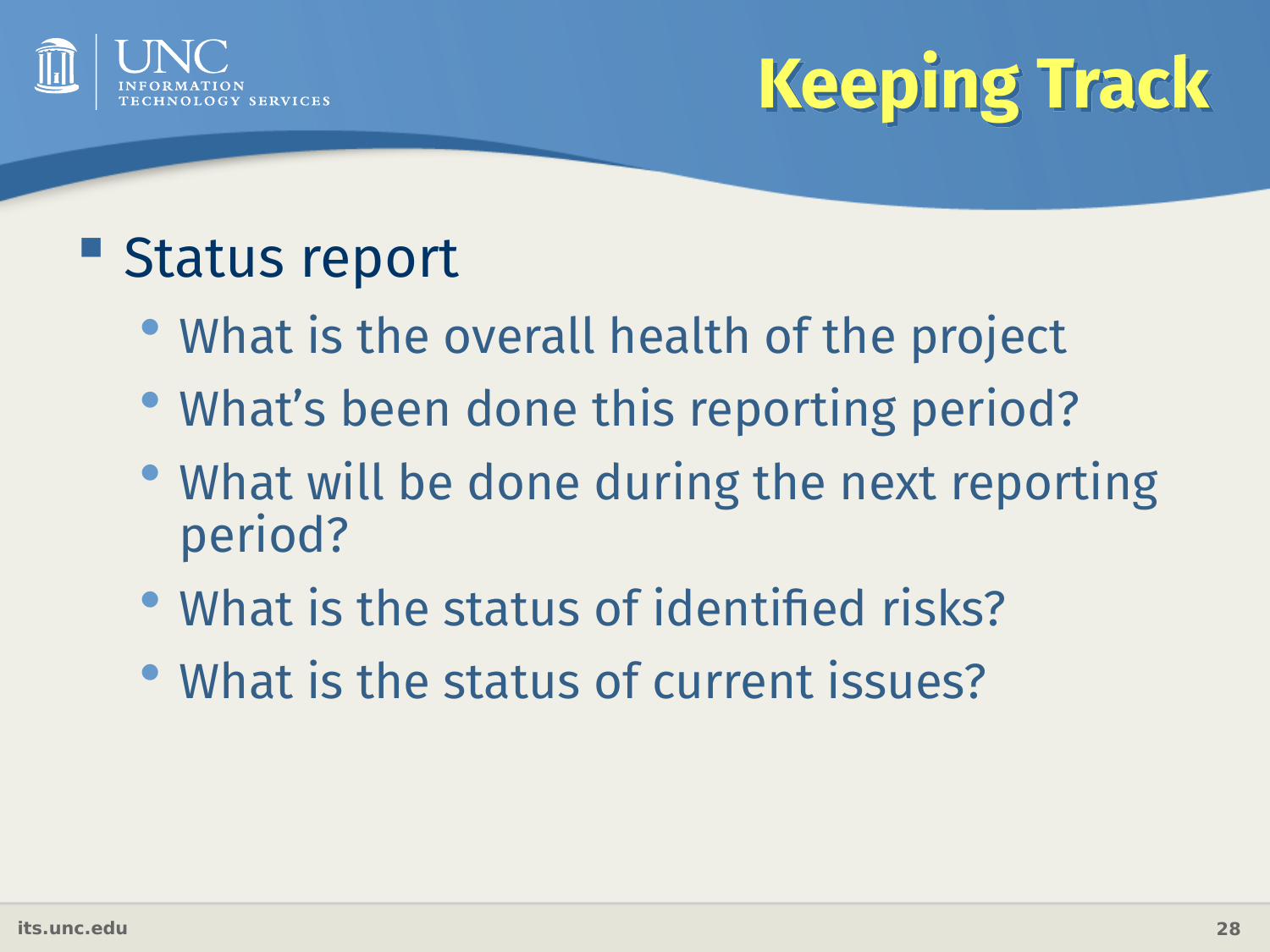

# Keeping Track
Status report
What is the overall health of the project
What’s been done this reporting period?
What will be done during the next reporting period?
What is the status of identified risks?
What is the status of current issues?